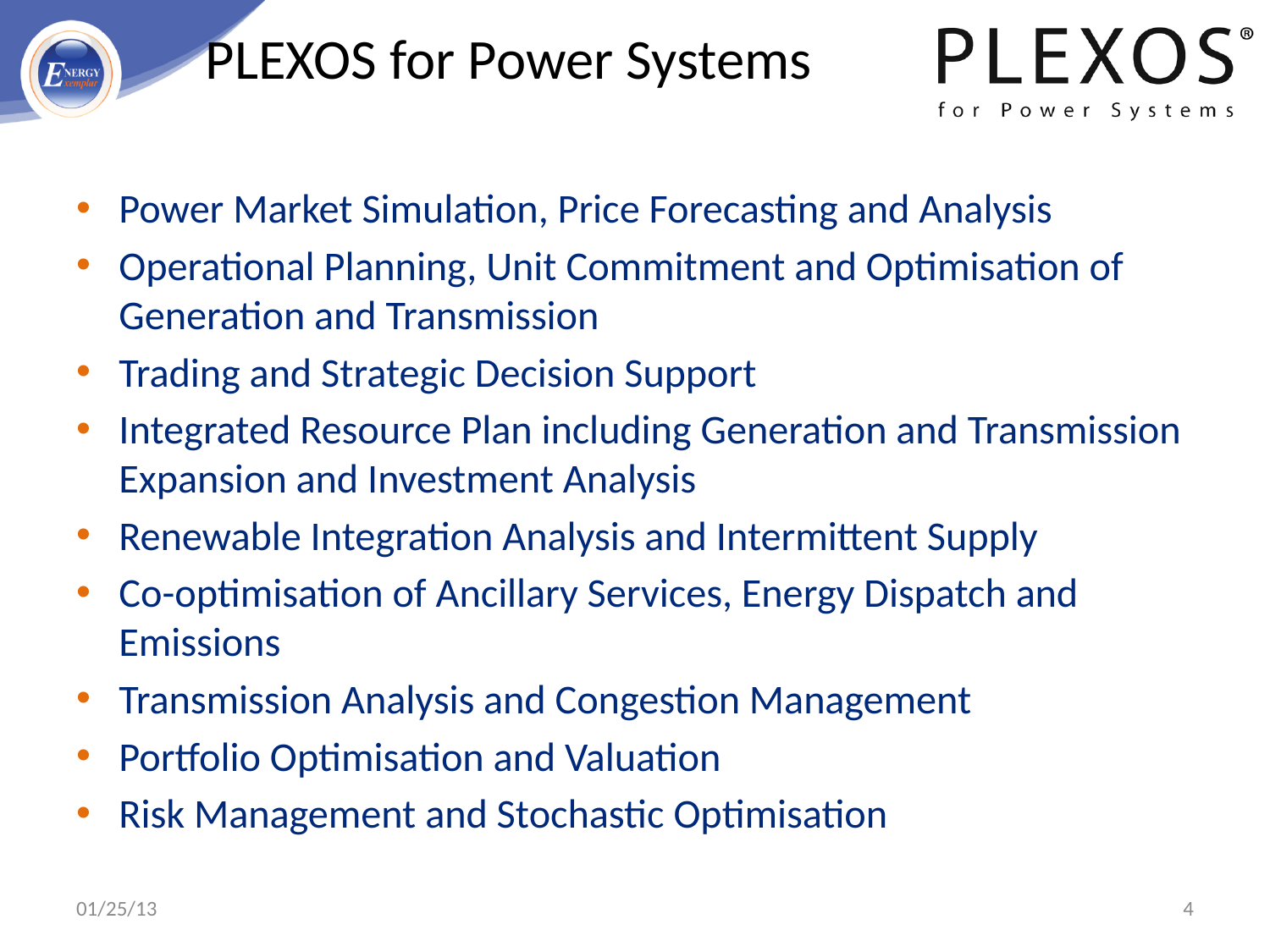

# PLEXOS for Power Systems
Power Market Simulation, Price Forecasting and Analysis
Operational Planning, Unit Commitment and Optimisation of Generation and Transmission
Trading and Strategic Decision Support
Integrated Resource Plan including Generation and Transmission Expansion and Investment Analysis
Renewable Integration Analysis and Intermittent Supply
Co-optimisation of Ancillary Services, Energy Dispatch and Emissions
Transmission Analysis and Congestion Management
Portfolio Optimisation and Valuation
Risk Management and Stochastic Optimisation

01/25/13
4